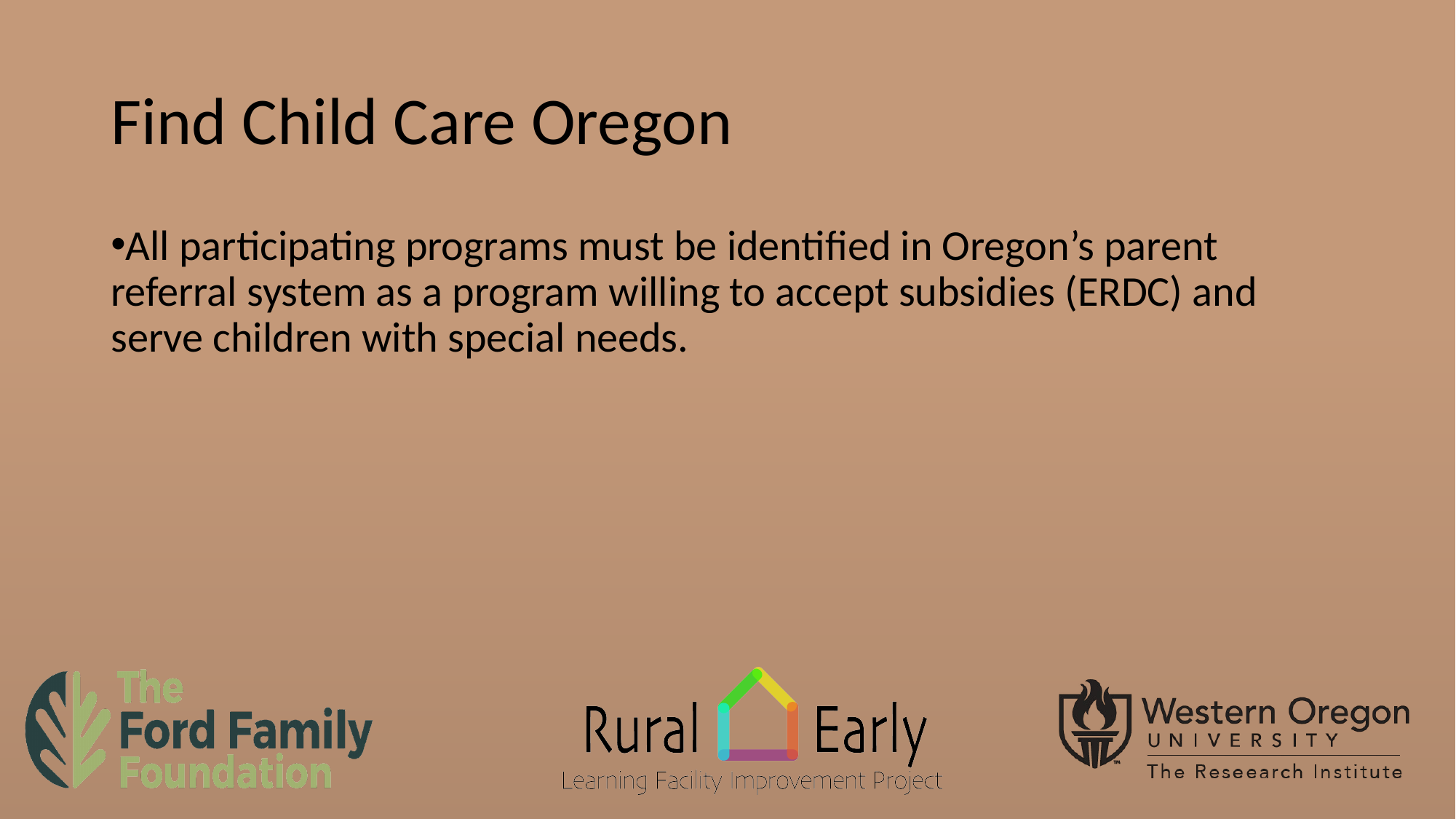

# Find Child Care Oregon
All participating programs must be identified in Oregon’s parent referral system as a program willing to accept subsidies (ERDC) and serve children with special needs.